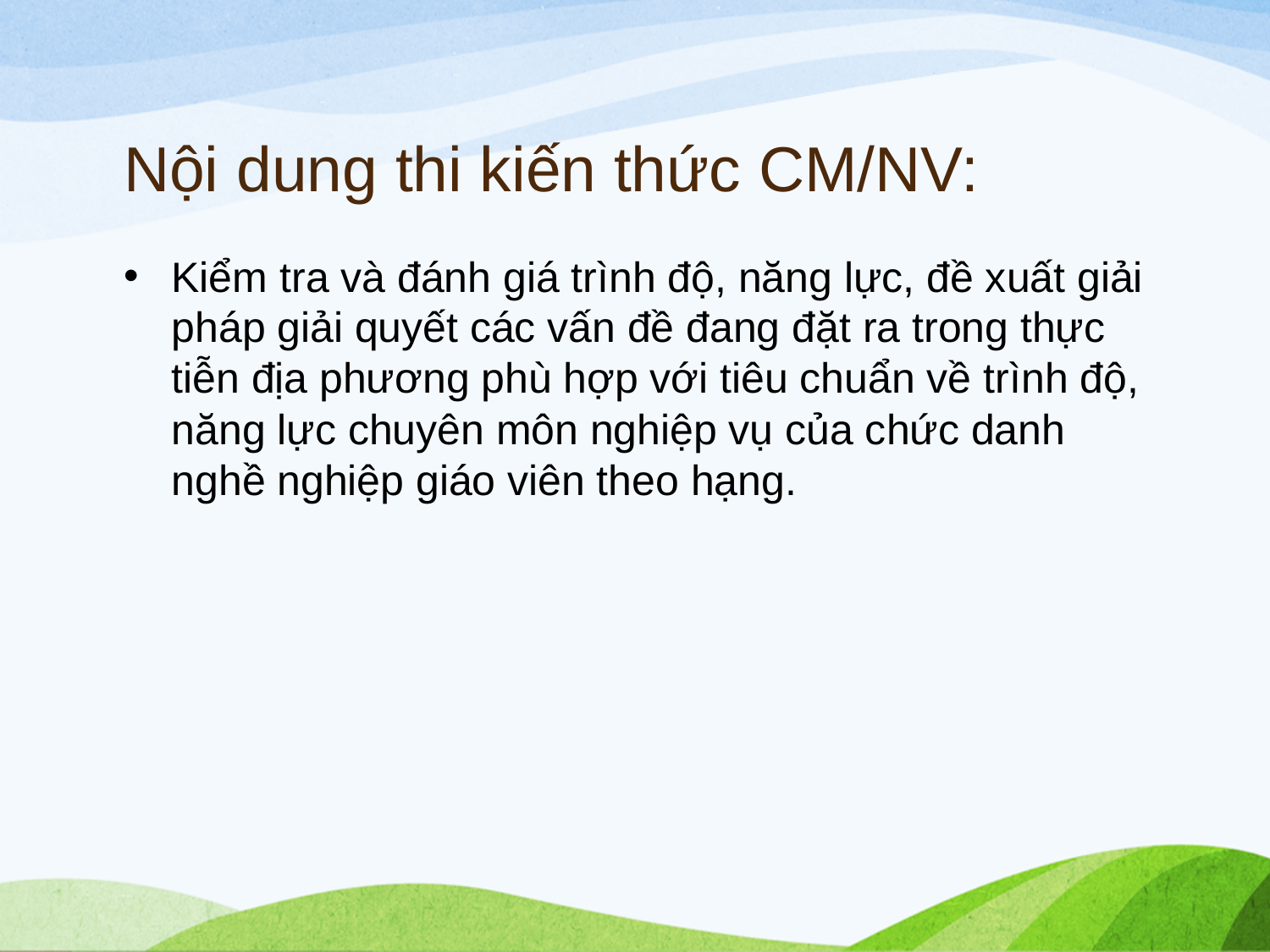

# Nội dung thi kiến thức CM/NV:
Kiểm tra và đánh giá trình độ, năng lực, đề xuất giải pháp giải quyết các vấn đề đang đặt ra trong thực tiễn địa phương phù hợp với tiêu chuẩn về trình độ, năng lực chuyên môn nghiệp vụ của chức danh nghề nghiệp giáo viên theo hạng.